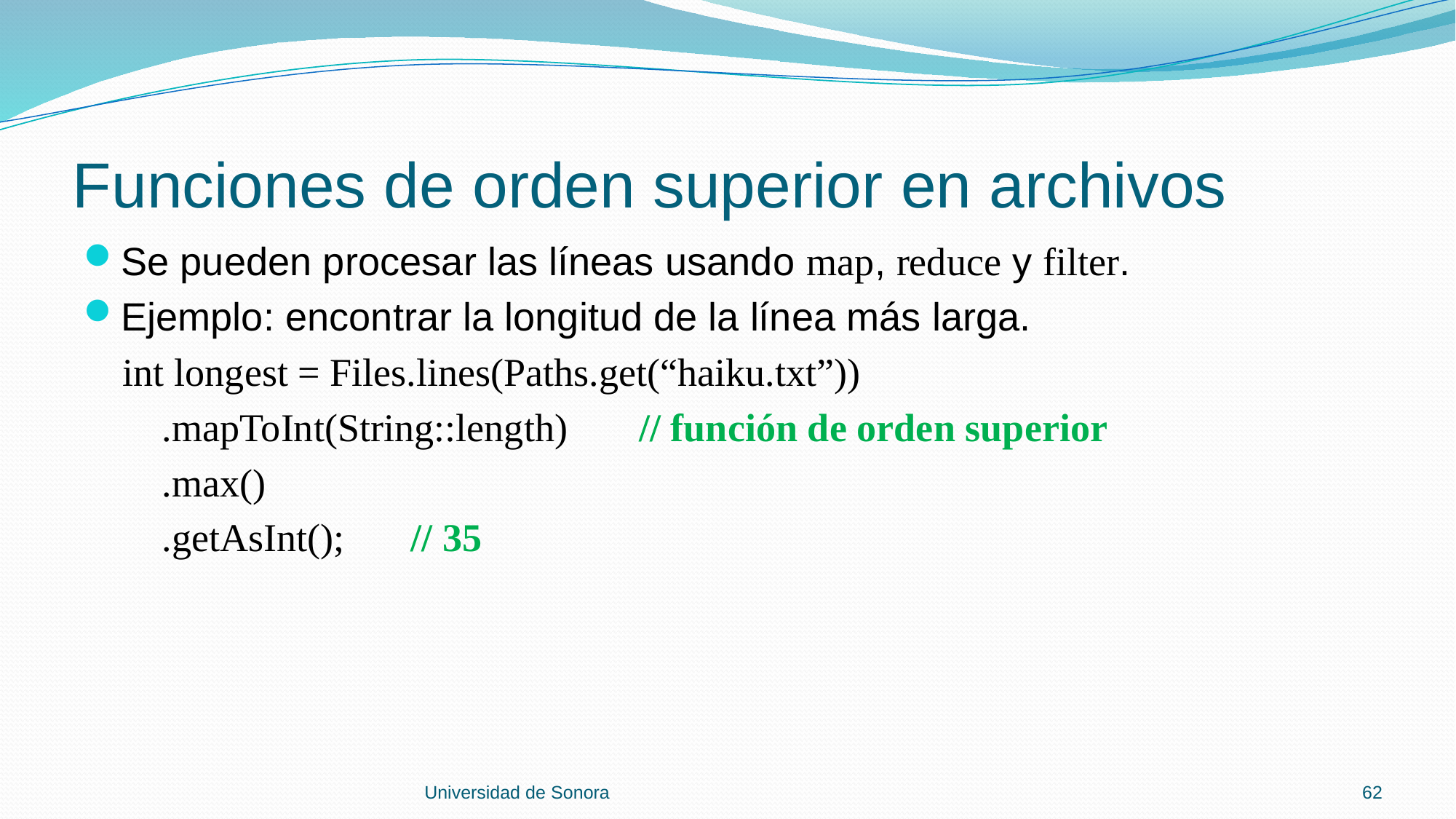

# Funciones de orden superior en archivos
Se pueden procesar las líneas usando map, reduce y filter.
Ejemplo: encontrar la longitud de la línea más larga.
    int longest = Files.lines(Paths.get(“haiku.txt”))
        .mapToInt(String::length)	 // función de orden superior
        .max()
        .getAsInt();	// 35

Universidad de Sonora
62